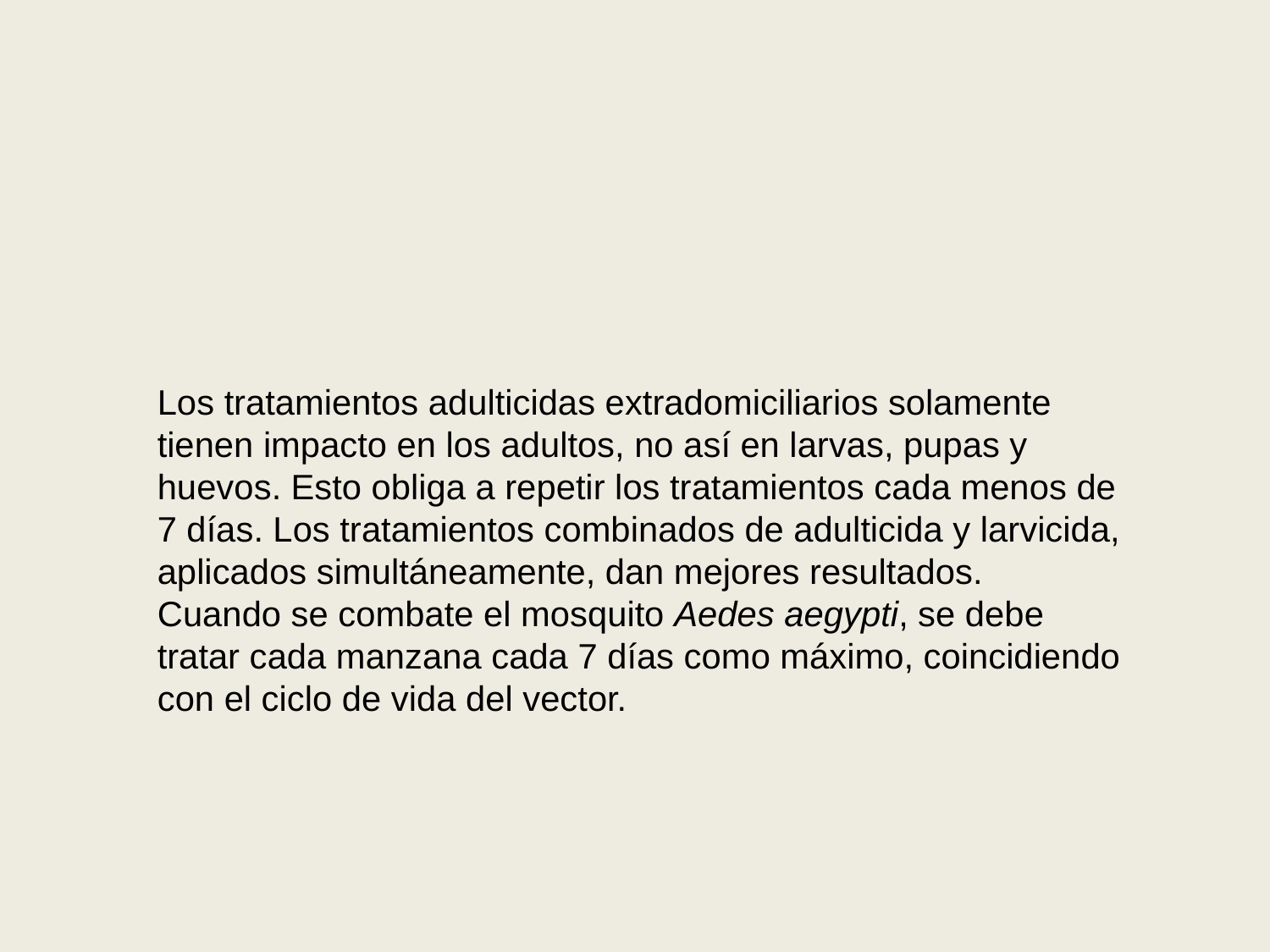

Los tratamientos adulticidas extradomiciliarios solamente tienen impacto en los adultos, no así en larvas, pupas y huevos. Esto obliga a repetir los tratamientos cada menos de 7 días. Los tratamientos combinados de adulticida y larvicida, aplicados simultáneamente, dan mejores resultados.
Cuando se combate el mosquito Aedes aegypti, se debe tratar cada manzana cada 7 días como máximo, coincidiendo con el ciclo de vida del vector.